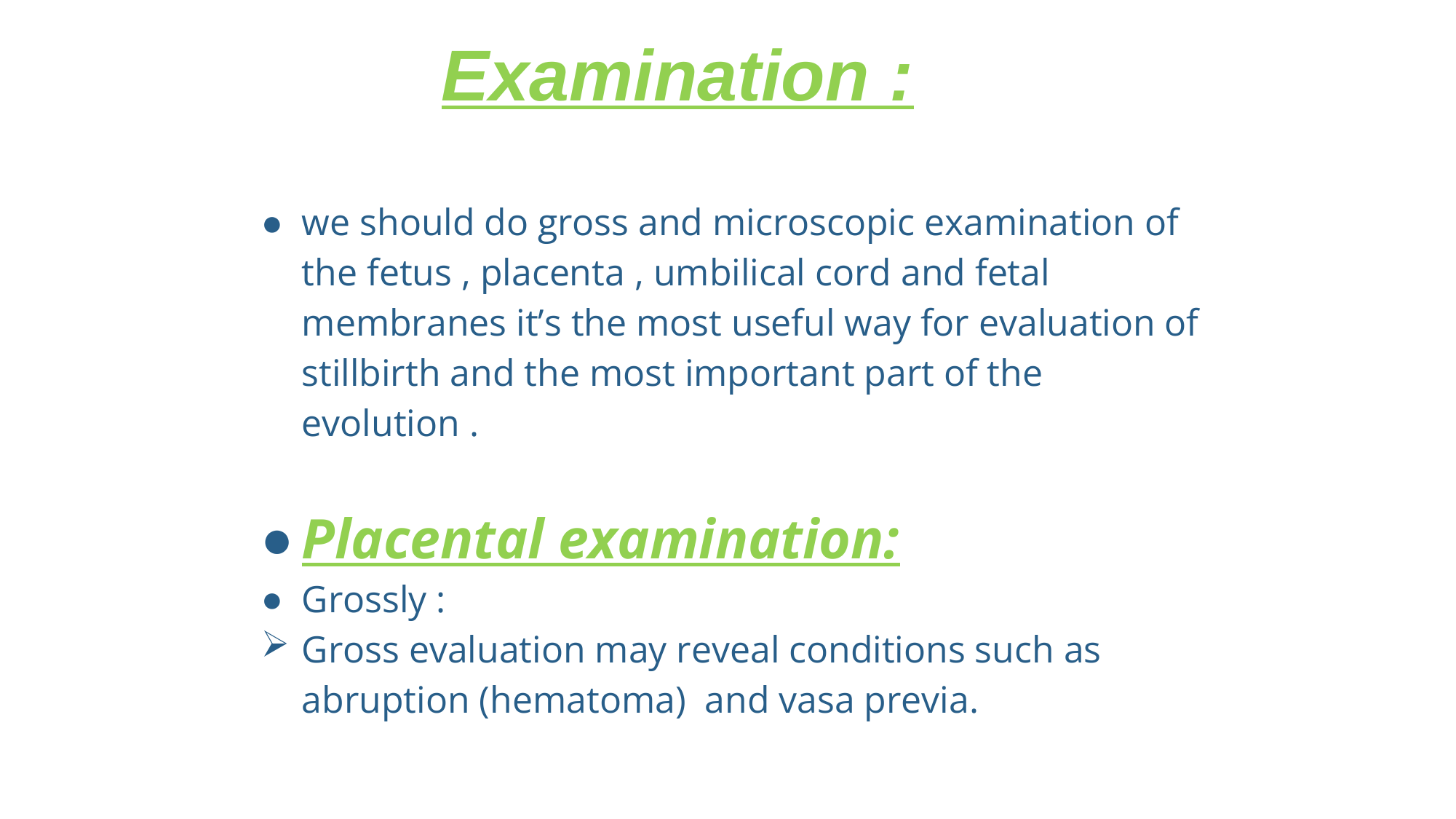

# Examination :
we should do gross and microscopic examination of the fetus , placenta , umbilical cord and fetal membranes it’s the most useful way for evaluation of stillbirth and the most important part of the evolution .

Placental examination:
Grossly :
Gross evaluation may reveal conditions such as abruption (hematoma)  and vasa previa.